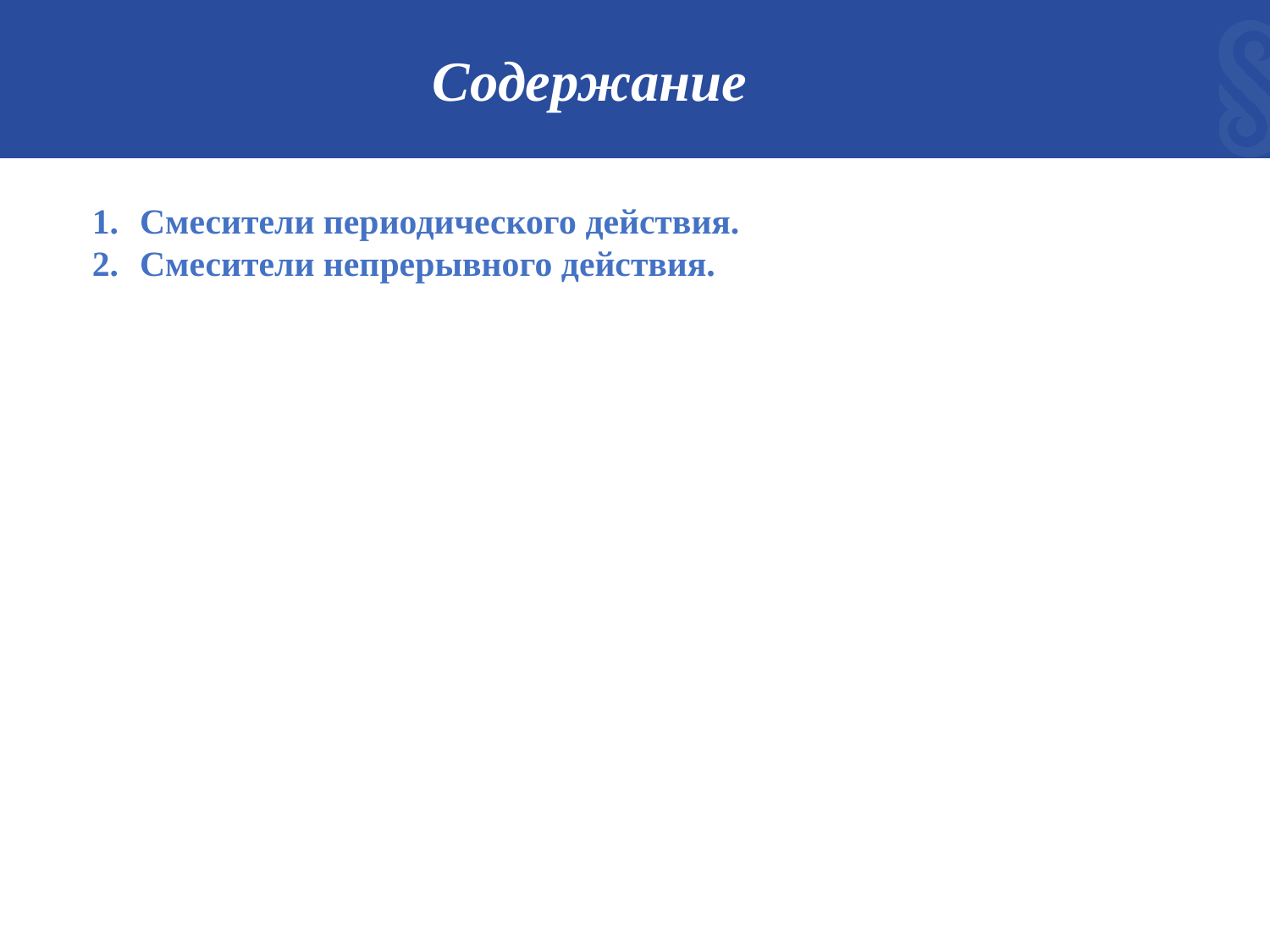

# Содержание
Смесители периодического действия.
Смесители непрерывного действия.